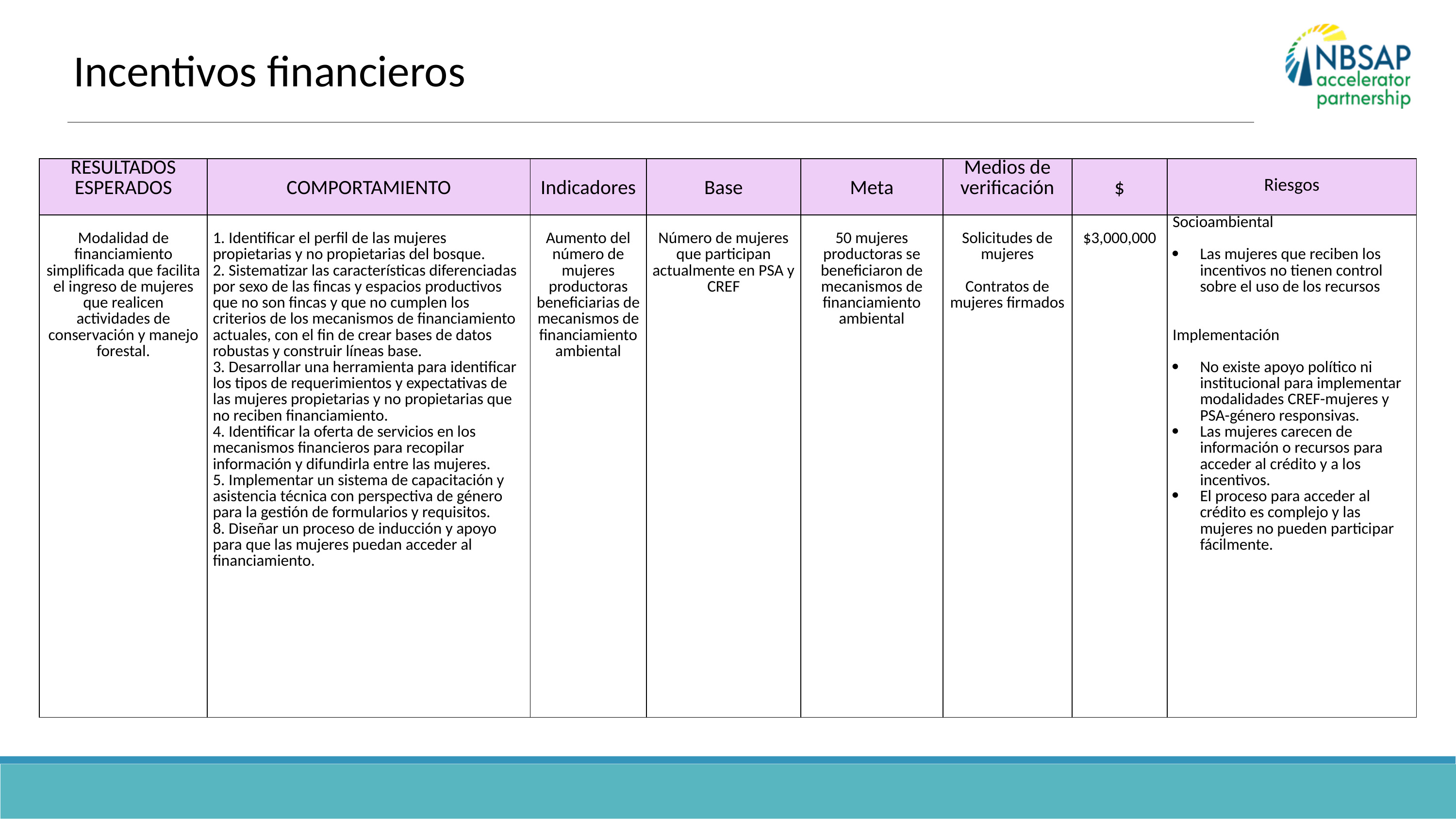

Desigualdades de género prevalentes en los sectores ambientales

Incentivos financieros

| RESULTADOS ESPERADOS | COMPORTAMIENTO | Indicadores | Base | Meta | Medios de verificación | $ | Riesgos |
| --- | --- | --- | --- | --- | --- | --- | --- |
| Modalidad de financiamiento simplificada que facilita el ingreso de mujeres que realicen actividades de conservación y manejo forestal. | 1. Identificar el perfil de las mujeres propietarias y no propietarias del bosque. 2. Sistematizar las características diferenciadas por sexo de las fincas y espacios productivos que no son fincas y que no cumplen los criterios de los mecanismos de financiamiento actuales, con el fin de crear bases de datos robustas y construir líneas base. 3. Desarrollar una herramienta para identificar los tipos de requerimientos y expectativas de las mujeres propietarias y no propietarias que no reciben financiamiento. 4. Identificar la oferta de servicios en los mecanismos financieros para recopilar información y difundirla entre las mujeres. 5. Implementar un sistema de capacitación y asistencia técnica con perspectiva de género para la gestión de formularios y requisitos. 8. Diseñar un proceso de inducción y apoyo para que las mujeres puedan acceder al financiamiento. | Aumento del número de mujeres productoras beneficiarias de mecanismos de financiamiento ambiental | Número de mujeres que participan actualmente en PSA y CREF | 50 mujeres productoras se beneficiaron de mecanismos de financiamiento ambiental | Solicitudes de mujeres   Contratos de mujeres firmados | $3,000,000 | Socioambiental   Las mujeres que reciben los incentivos no tienen control sobre el uso de los recursos     Implementación   No existe apoyo político ni institucional para implementar modalidades CREF-mujeres y PSA-género responsivas. Las mujeres carecen de información o recursos para acceder al crédito y a los incentivos. El proceso para acceder al crédito es complejo y las mujeres no pueden participar fácilmente. |